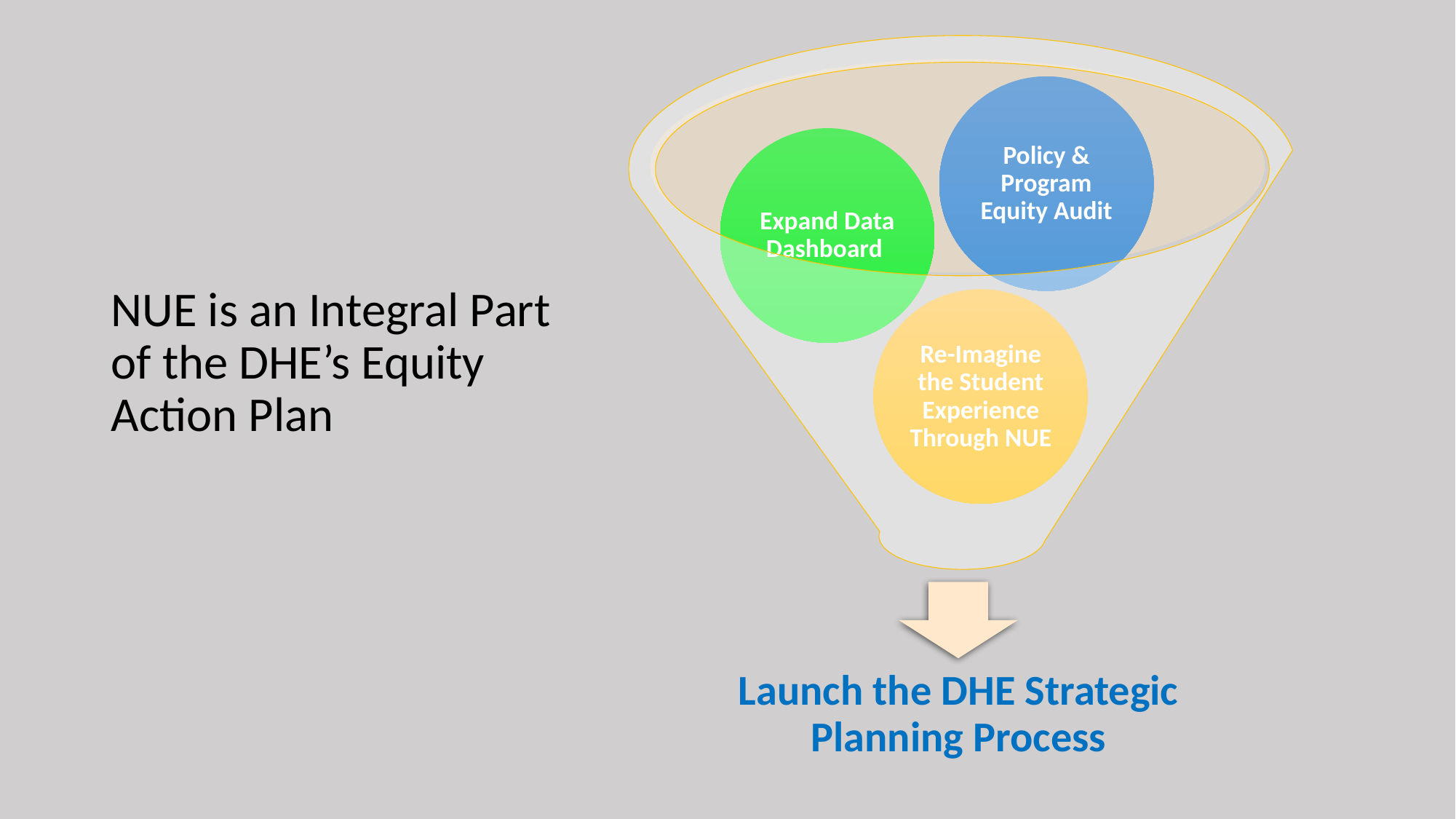

Launch the DHE Strategic Planning Process
Re-Imagine the Student Experience Through NUE
Expand Data Dashboard
Policy & Program Equity Audit
# NUE is an Integral Part of the DHE’s Equity Action Plan